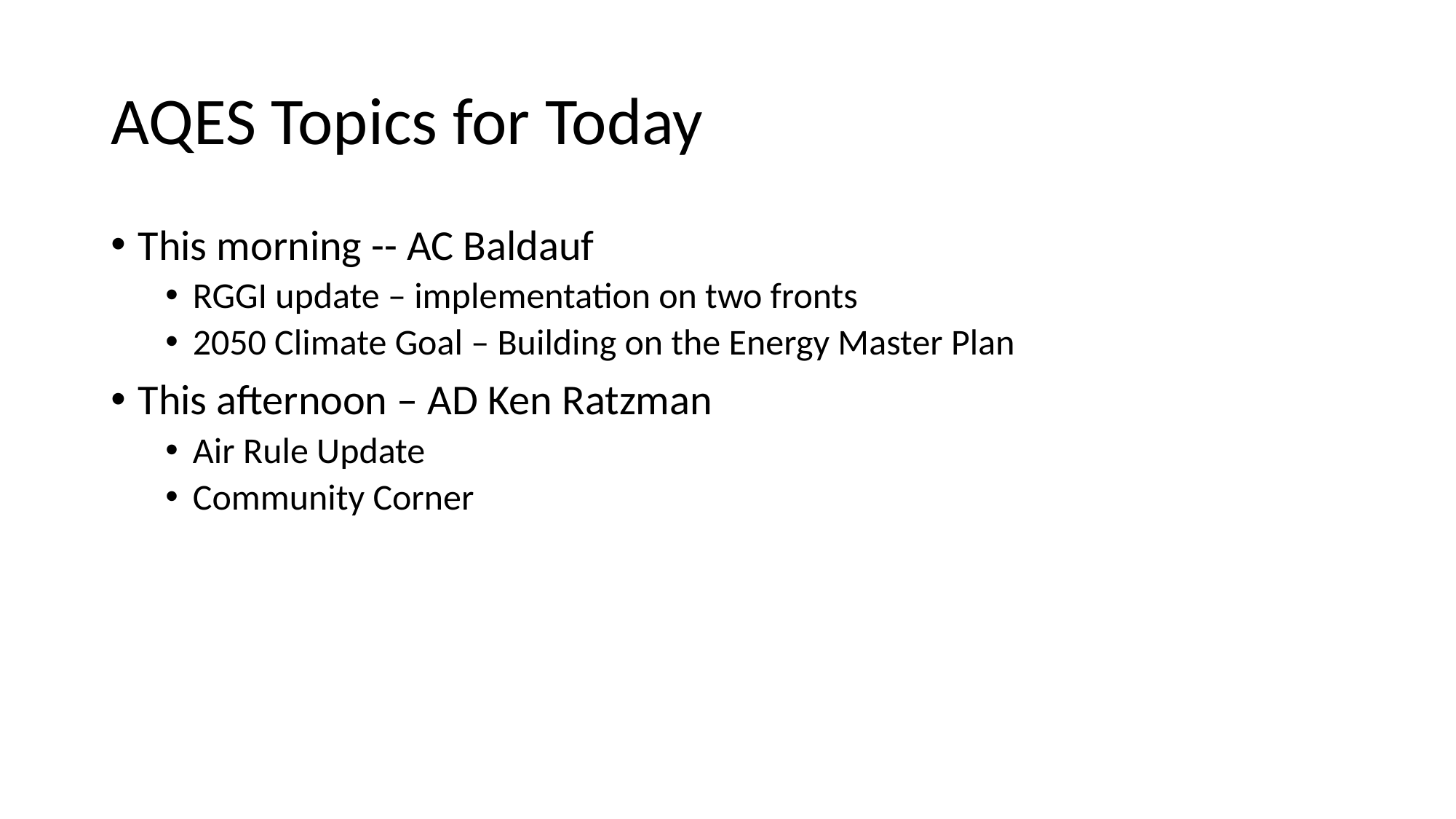

# AQES Topics for Today
This morning -- AC Baldauf
RGGI update – implementation on two fronts
2050 Climate Goal – Building on the Energy Master Plan
This afternoon – AD Ken Ratzman
Air Rule Update
Community Corner